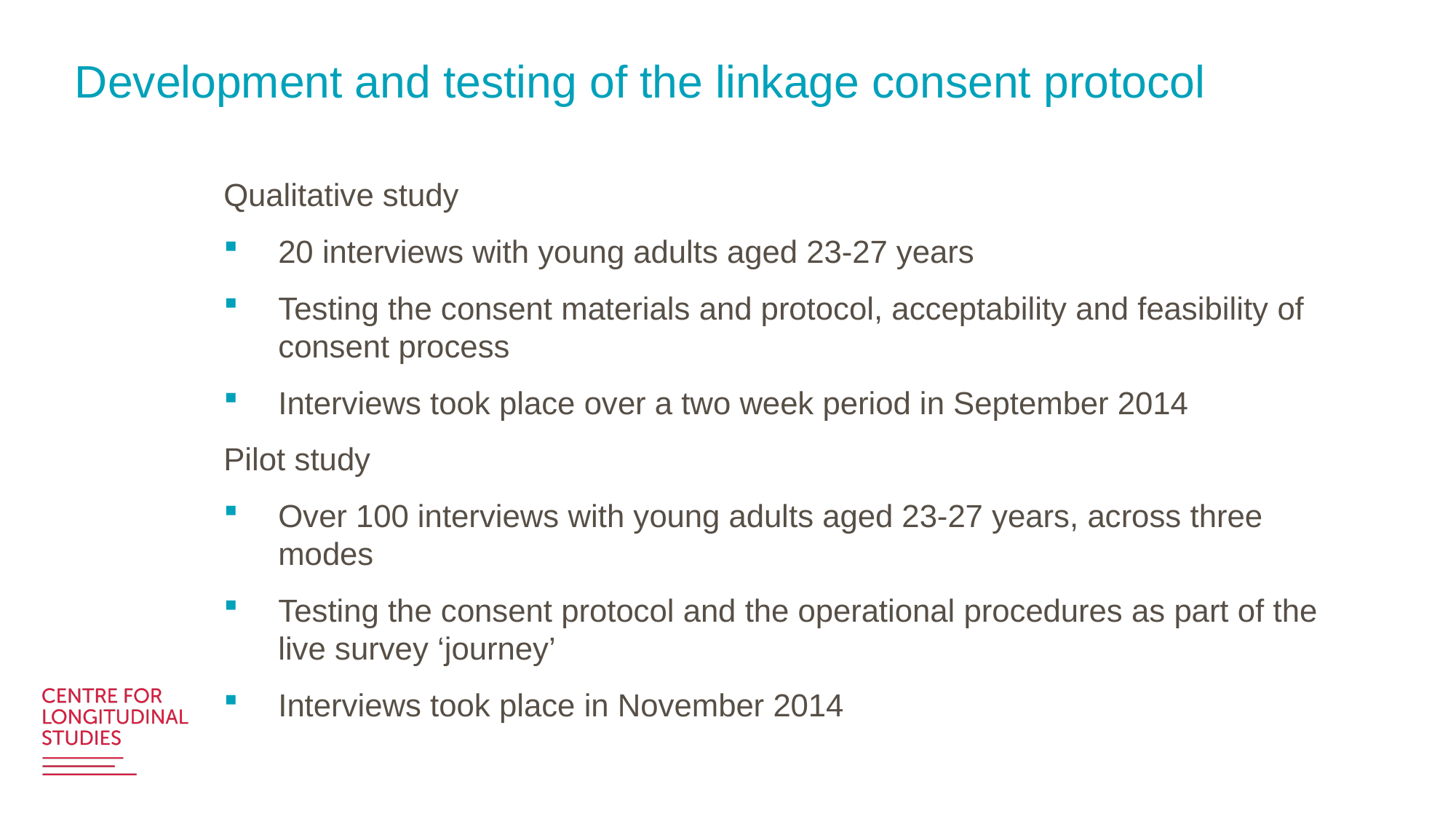

# Development and testing of the linkage consent protocol
Qualitative study
20 interviews with young adults aged 23-27 years
Testing the consent materials and protocol, acceptability and feasibility of consent process
Interviews took place over a two week period in September 2014
Pilot study
Over 100 interviews with young adults aged 23-27 years, across three modes
Testing the consent protocol and the operational procedures as part of the live survey ‘journey’
Interviews took place in November 2014